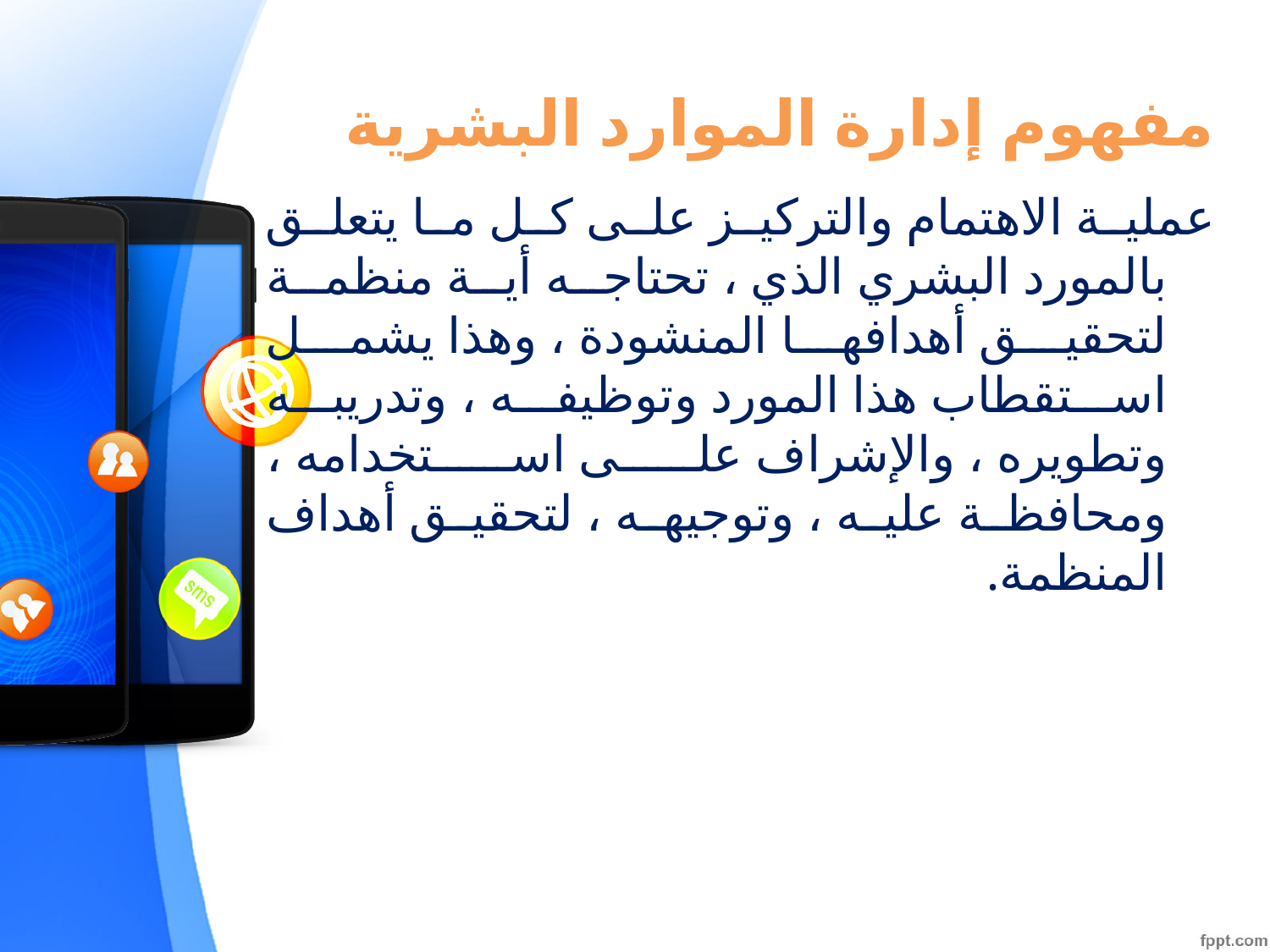

# مفهوم إدارة الموارد البشرية
عملية الاهتمام والتركيز على كل ما يتعلق بالمورد البشري الذي ، تحتاجه أية منظمة لتحقيق أهدافها المنشودة ، وهذا يشمل استقطاب هذا المورد وتوظيفه ، وتدريبه وتطويره ، والإشراف على استخدامه ، ومحافظة عليه ، وتوجيهه ، لتحقيق أهداف المنظمة.